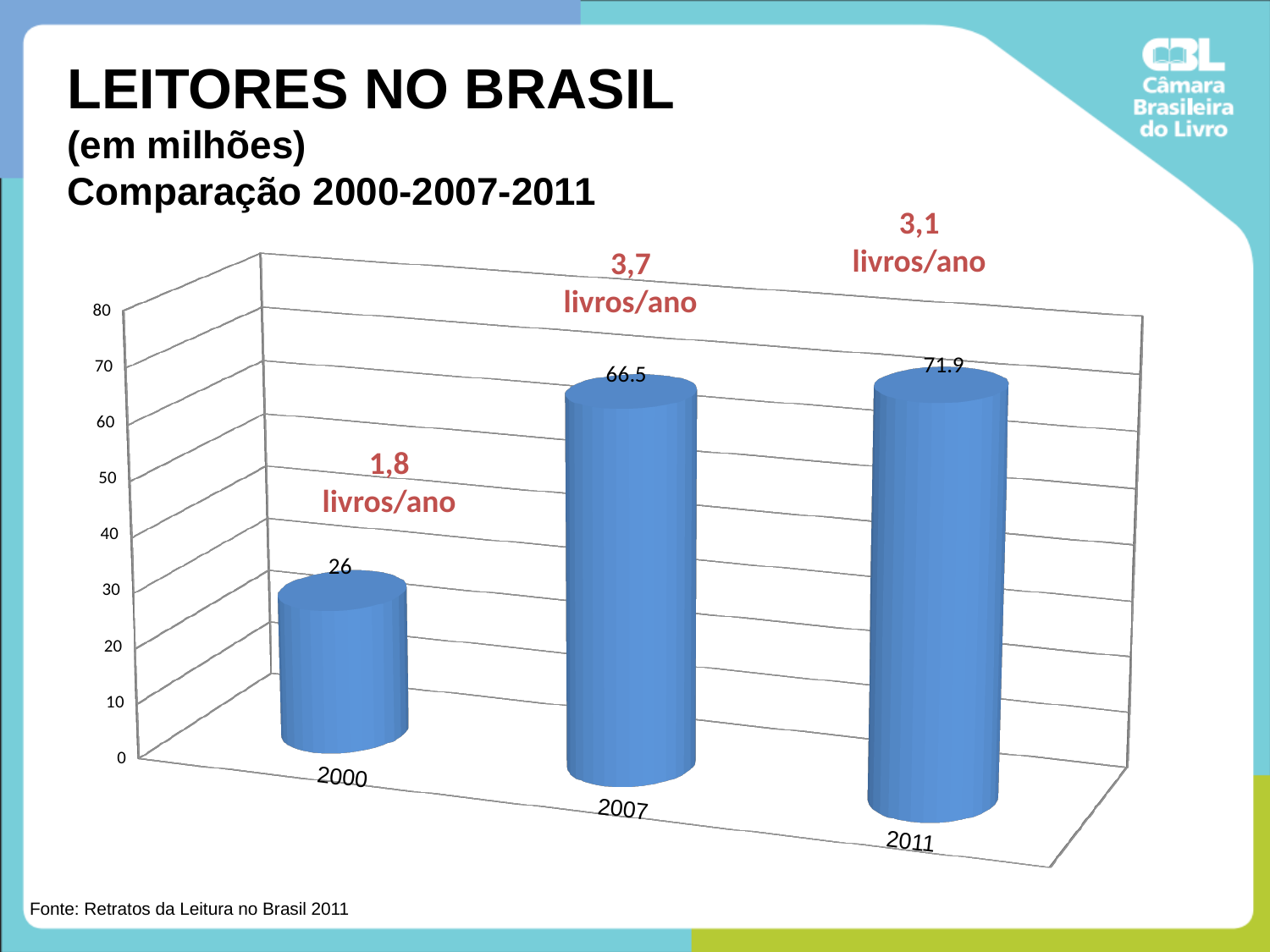

LEITORES NO BRASIL
(em milhões)
Comparação 2000-2007-2011
3,1 livros/ano

[unsupported chart]

3,7 livros/ano
1,8 livros/ano
2011
2007
2000
Fonte: Retratos da Leitura no Brasil 2011